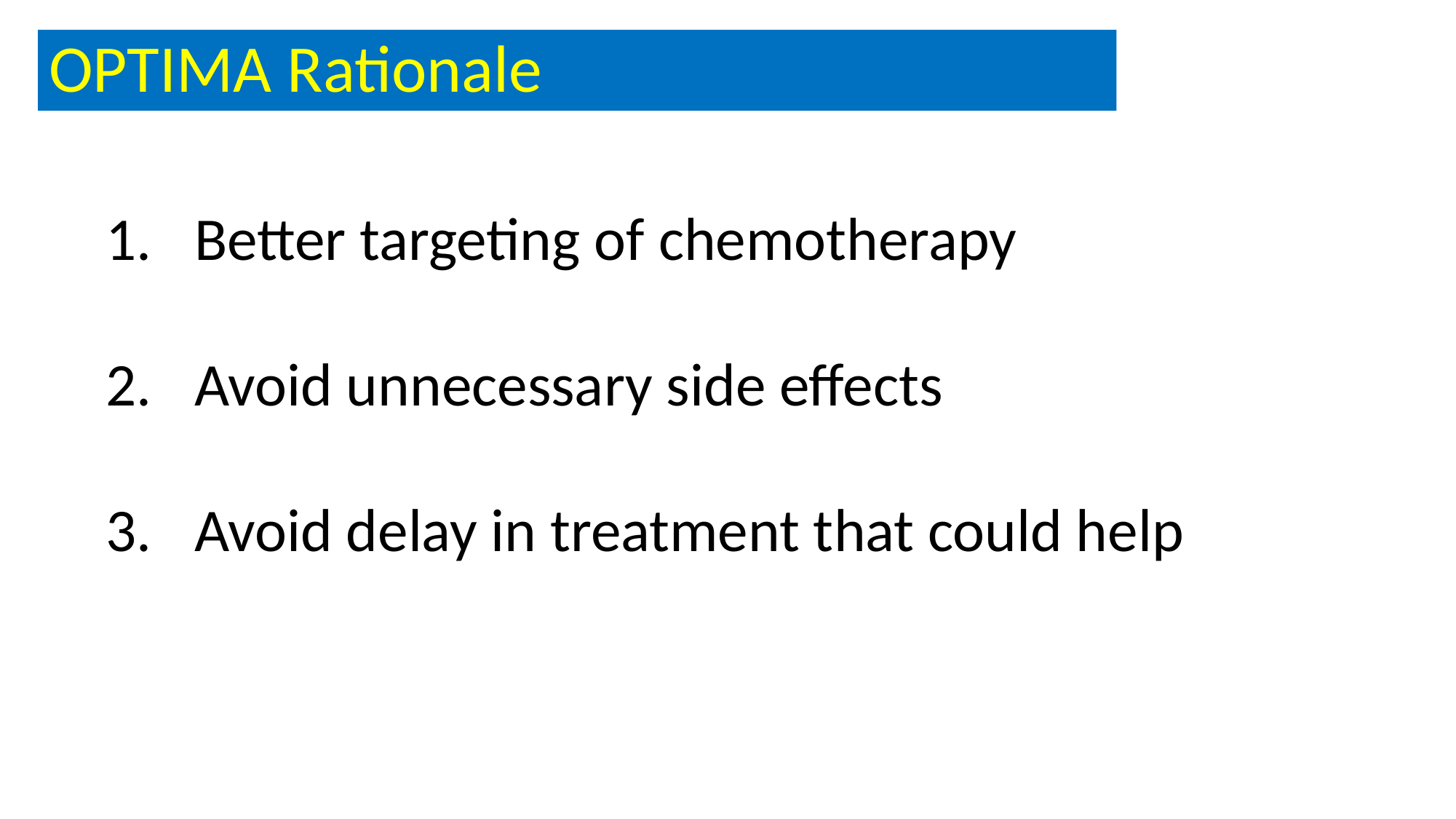

OPTIMA Rationale
Better targeting of chemotherapy

Avoid unnecessary side effects

Avoid delay in treatment that could help